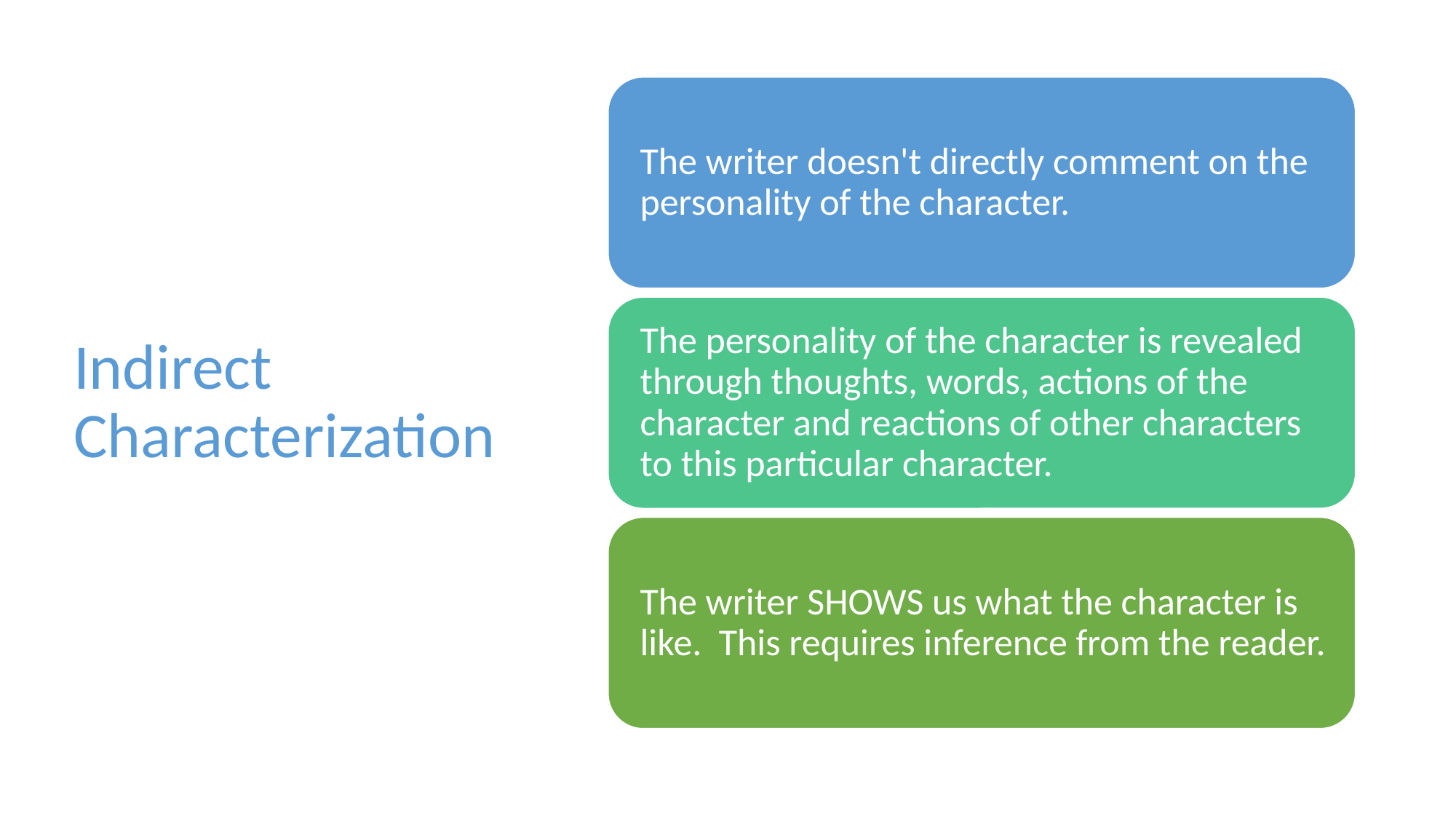

# Indirect Characterization
The writer doesn't directly comment on the personality of the character.
The personality of the character is revealed through thoughts, words, actions of the character and reactions of other characters to this particular character.
The writer SHOWS us what the character is like.  This requires inference from the reader.